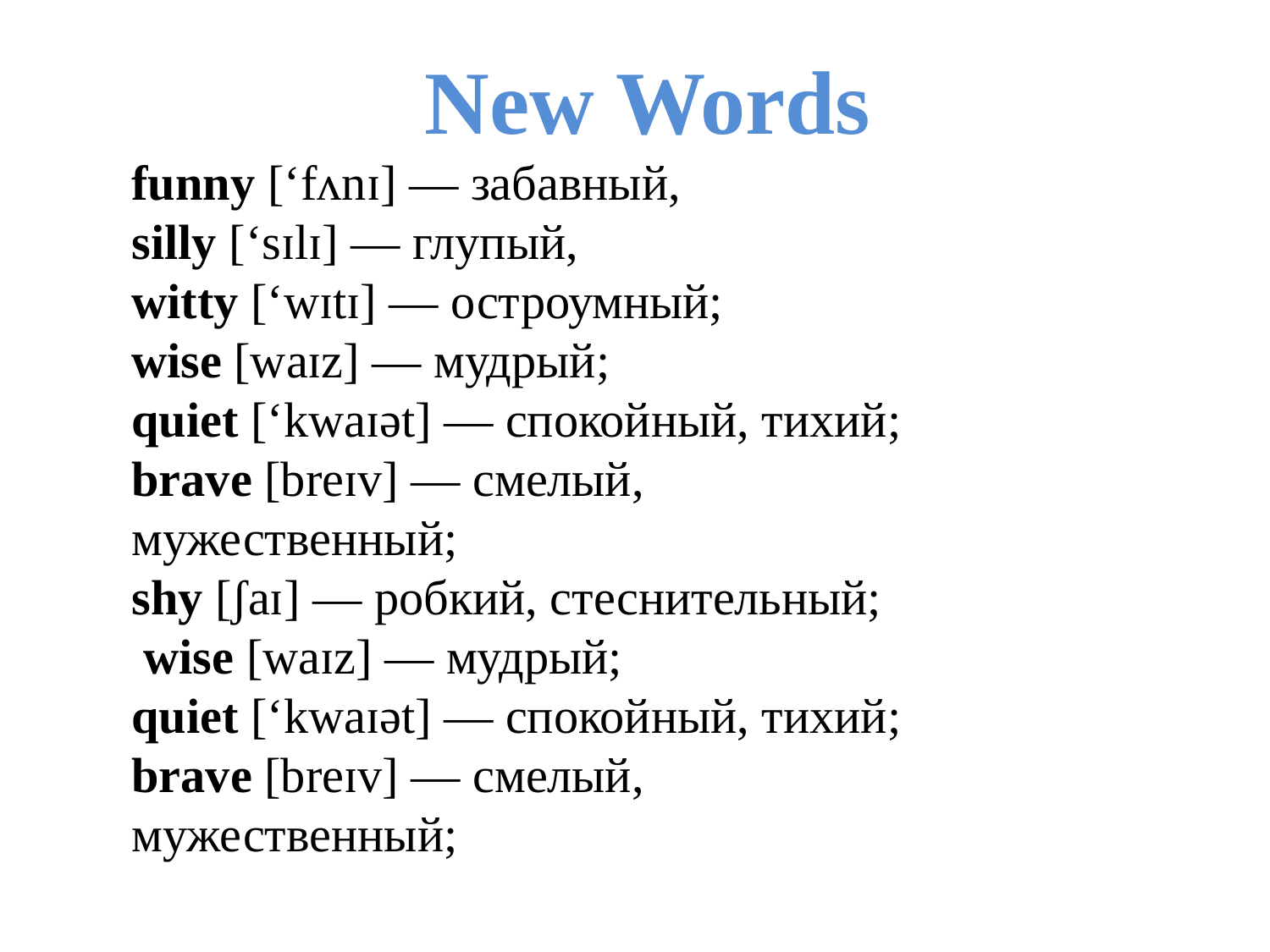

# New Words
funny [‘fʌnɪ] — забавный,
silly [‘sɪlɪ] — глупый,
witty [‘wɪtɪ] — остроумный;
wise [waɪz] — мудрый;
quiet [‘kwaɪət] — спокойный, тихий;
brave [breɪv] — смелый, мужественный;
shy [ʃaɪ] — робкий, стеснительный;
 wise [waɪz] — мудрый;
quiet [‘kwaɪət] — спокойный, тихий;
brave [breɪv] — смелый, мужественный;